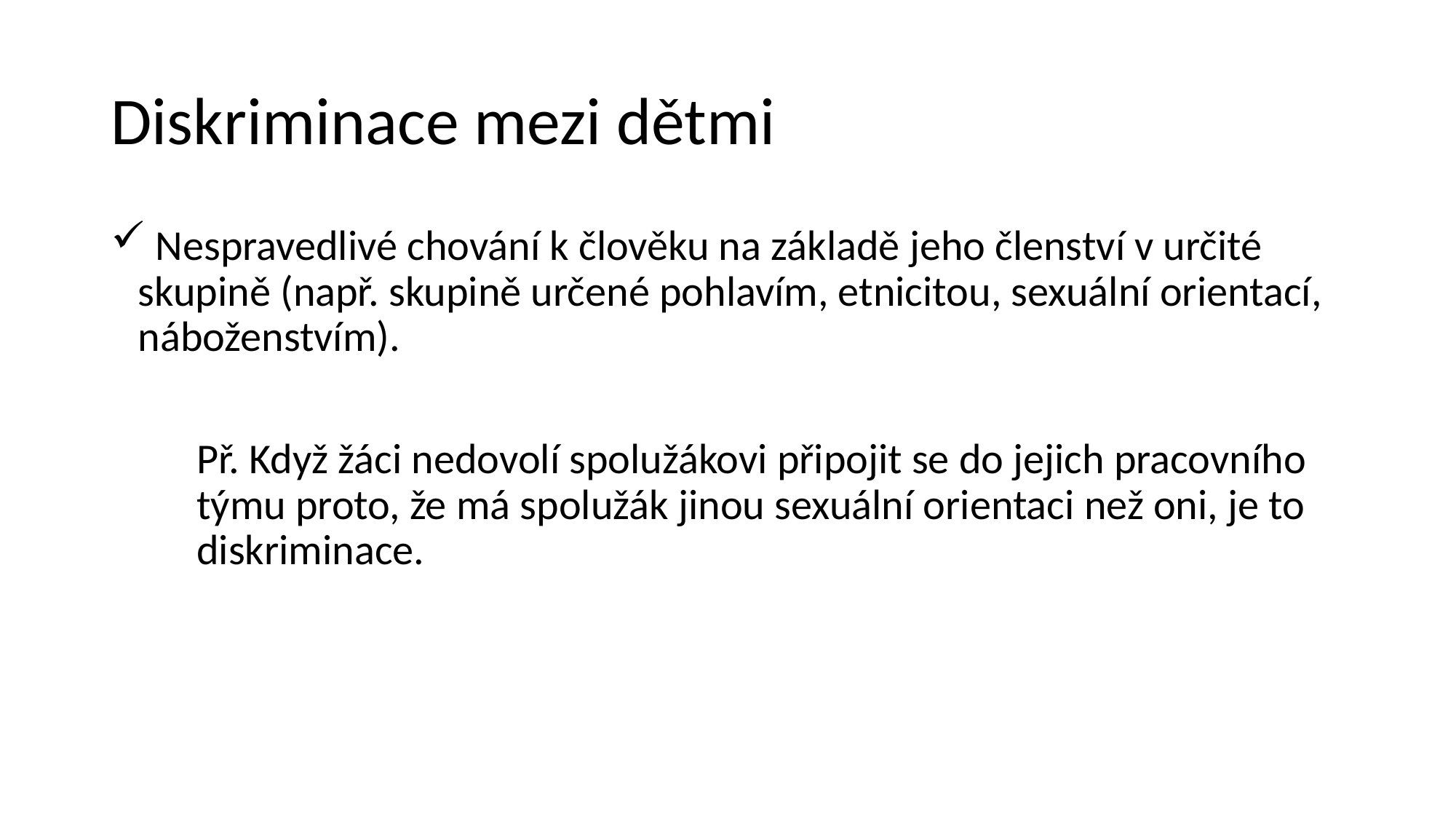

# Diskriminace mezi dětmi
 Nespravedlivé chování k člověku na základě jeho členství v určité skupině (např. skupině určené pohlavím, etnicitou, sexuální orientací, náboženstvím).

Př. Když žáci nedovolí spolužákovi připojit se do jejich pracovního týmu proto, že má spolužák jinou sexuální orientaci než oni, je to diskriminace.